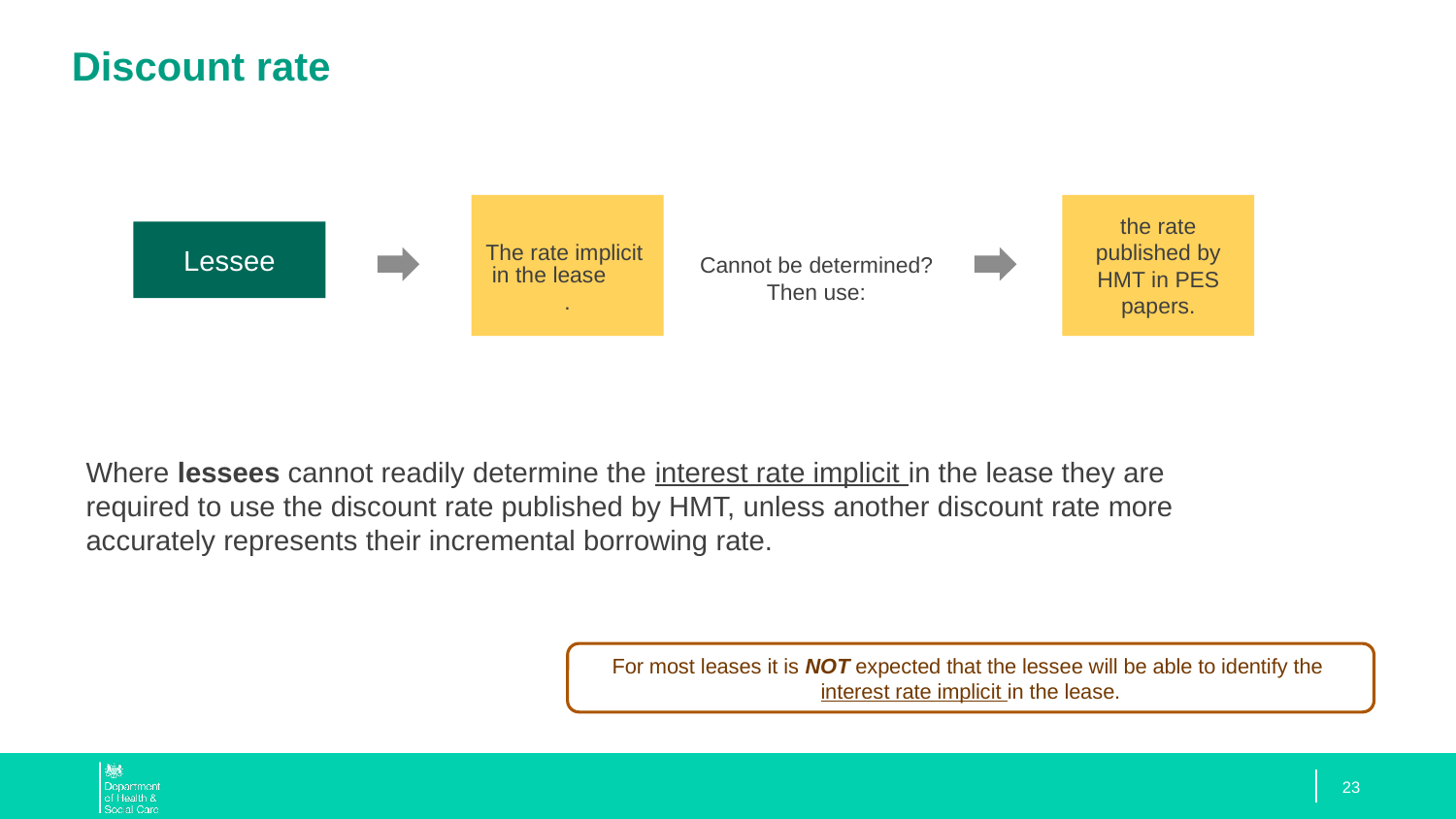

# Discount rate
The rate implicit in the lease.
the rate published by HMT in PES papers.
Lessee

Cannot be determined?
Then use:

Where lessees cannot readily determine the interest rate implicit in the lease they are required to use the discount rate published by HMT, unless another discount rate more accurately represents their incremental borrowing rate.

For most leases it is NOT expected that the lessee will be able to identify the interest rate implicit in the lease.